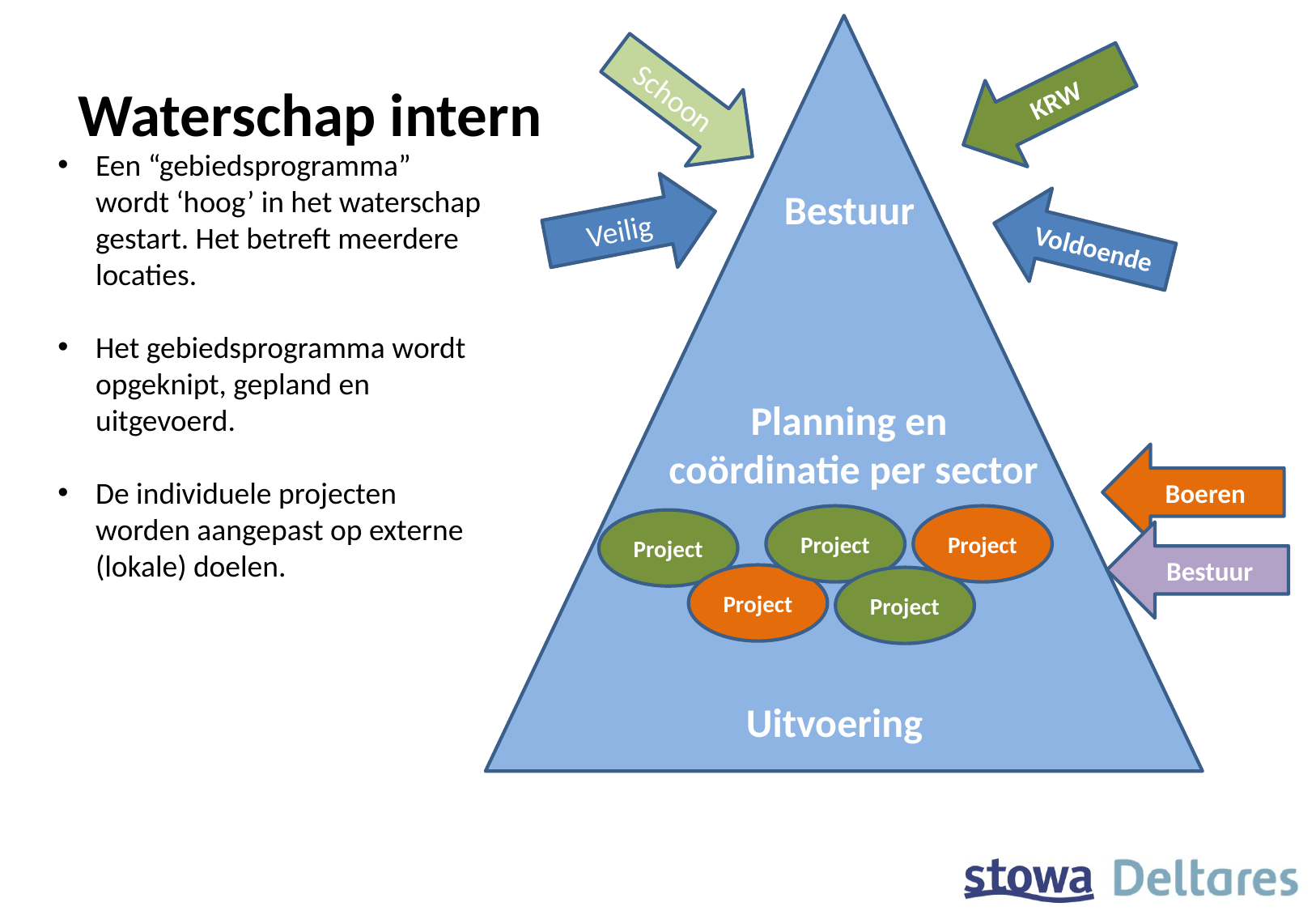

# Waterschap intern
KRW
Schoon
Een “gebiedsprogramma” wordt ‘hoog’ in het waterschap gestart. Het betreft meerdere locaties.
Het gebiedsprogramma wordt opgeknipt, gepland en uitgevoerd.
De individuele projecten worden aangepast op externe (lokale) doelen.
Bestuur
Veilig
Voldoende
Planning en
coördinatie per sector

Boeren
Project
Project
Project
Bestuur
Project
Project
Uitvoering